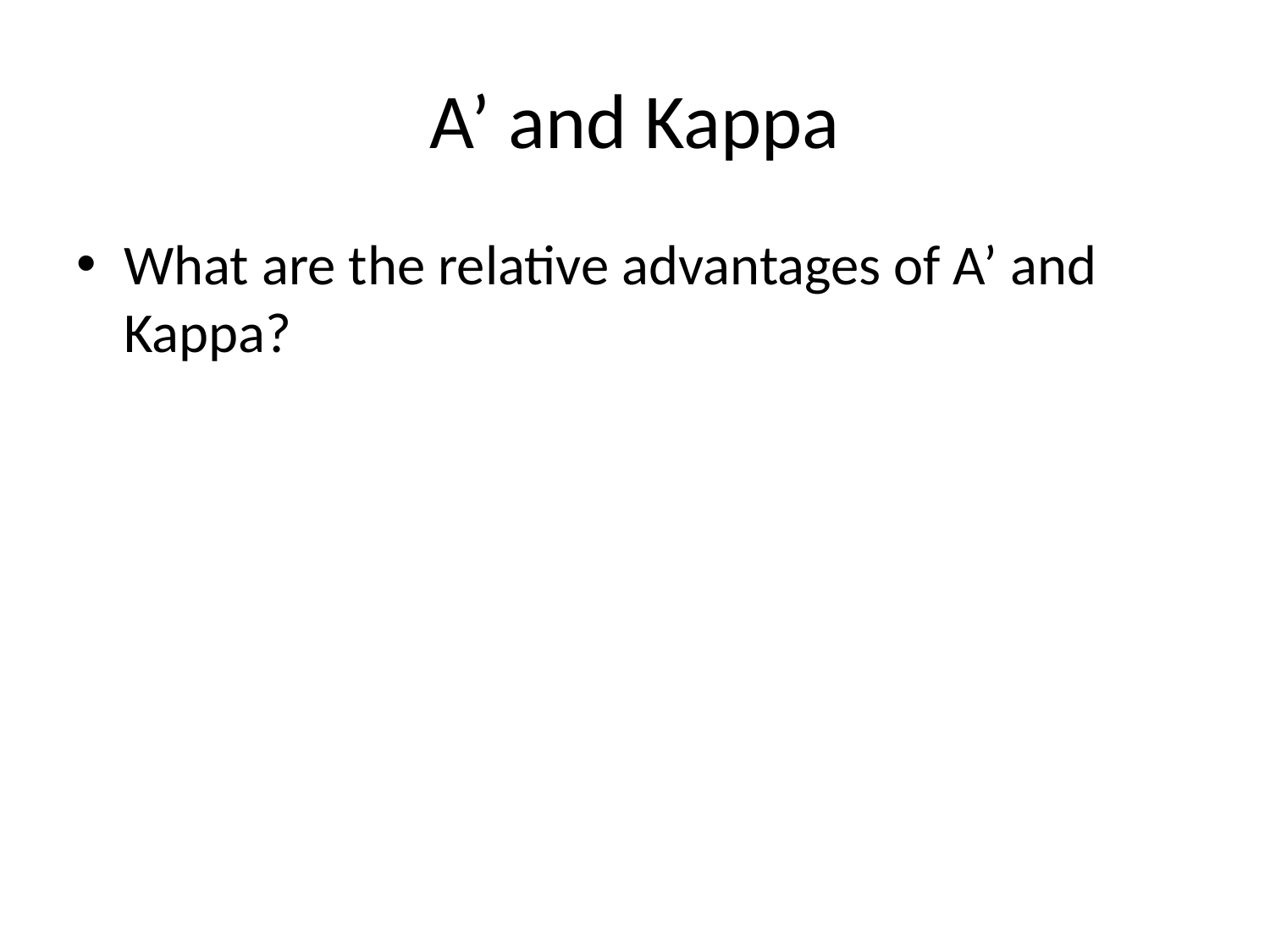

# A’ and Kappa
What are the relative advantages of A’ and Kappa?